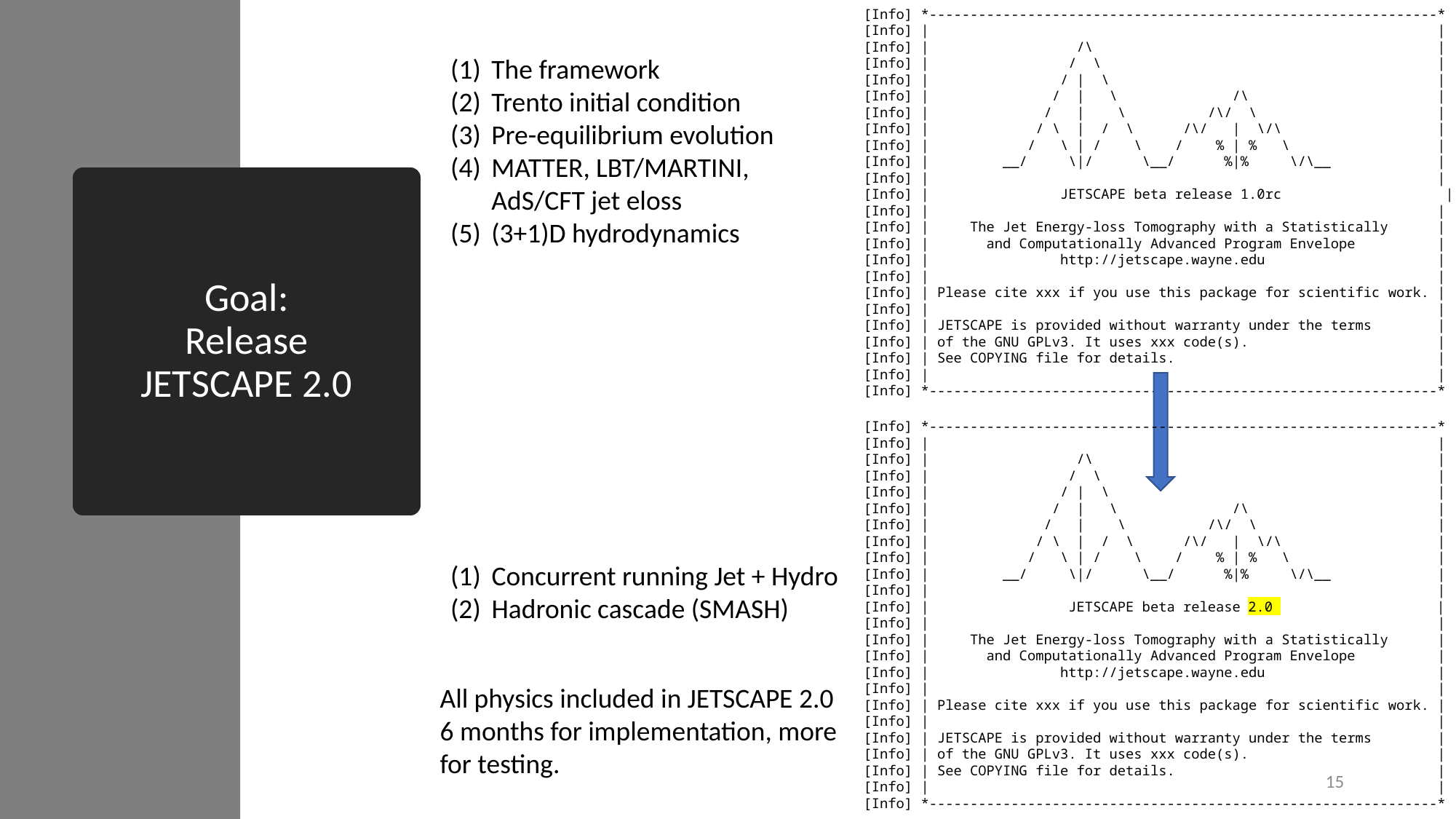

[Info] *--------------------------------------------------------------*
[Info] |                                                              |
[Info] |                  /\                                          |
[Info] |                 /  \                                         |
[Info] |                / |  \                                        |
[Info] |               /  |   \              /\                       |
[Info] |              /   |    \          /\/  \                      |
[Info] |             / \  |  /  \      /\/   |  \/\                   |
[Info] |            /   \ | /    \    /    % | %   \                  |
[Info] |         __/     \|/      \__/      %|%     \/\__             |
[Info] |                                                              |
[Info] |                JETSCAPE beta release 1.0rc                    |
[Info] |                                                              |
[Info] |     The Jet Energy-loss Tomography with a Statistically      |
[Info] |       and Computationally Advanced Program Envelope          |
[Info] |                http://jetscape.wayne.edu                     |
[Info] |                                                              |
[Info] | Please cite xxx if you use this package for scientific work. |
[Info] |                                                              |
[Info] | JETSCAPE is provided without warranty under the terms        |
[Info] | of the GNU GPLv3. It uses xxx code(s).                       |
[Info] | See COPYING file for details.                                |
[Info] |                                                              |
[Info] *--------------------------------------------------------------*
The framework
Trento initial condition
Pre-equilibrium evolution
MATTER, LBT/MARTINI, AdS/CFT jet eloss
(3+1)D hydrodynamics

[Info] *--------------------------------------------------------------*
[Info] |                                                              |
[Info] |                  /\                                          |
[Info] |                 /  \                                         |
[Info] |                / |  \                                        |
[Info] |               /  |   \              /\                       |
[Info] |              /   |    \          /\/  \                      |
[Info] |             / \  |  /  \      /\/   |  \/\                   |
[Info] |            /   \ | /    \    /    % | %   \                  |
[Info] |         __/     \|/      \__/      %|%     \/\__             |
[Info] |                                                              |
[Info] |                 JETSCAPE beta release 2.0                    |
[Info] |                                                              |
[Info] |     The Jet Energy-loss Tomography with a Statistically      |
[Info] |       and Computationally Advanced Program Envelope          |
[Info] |                http://jetscape.wayne.edu                     |
[Info] |                                                              |
[Info] | Please cite xxx if you use this package for scientific work. |
[Info] |                                                              |
[Info] | JETSCAPE is provided without warranty under the terms        |
[Info] | of the GNU GPLv3. It uses xxx code(s).                       |
[Info] | See COPYING file for details.                                |
[Info] |                                                              |
[Info] *--------------------------------------------------------------*

Concurrent running Jet + Hydro
Hadronic cascade (SMASH)
# Goal: Release JETSCAPE 2.0
All physics included in JETSCAPE 2.0
6 months for implementation, more for testing.
15